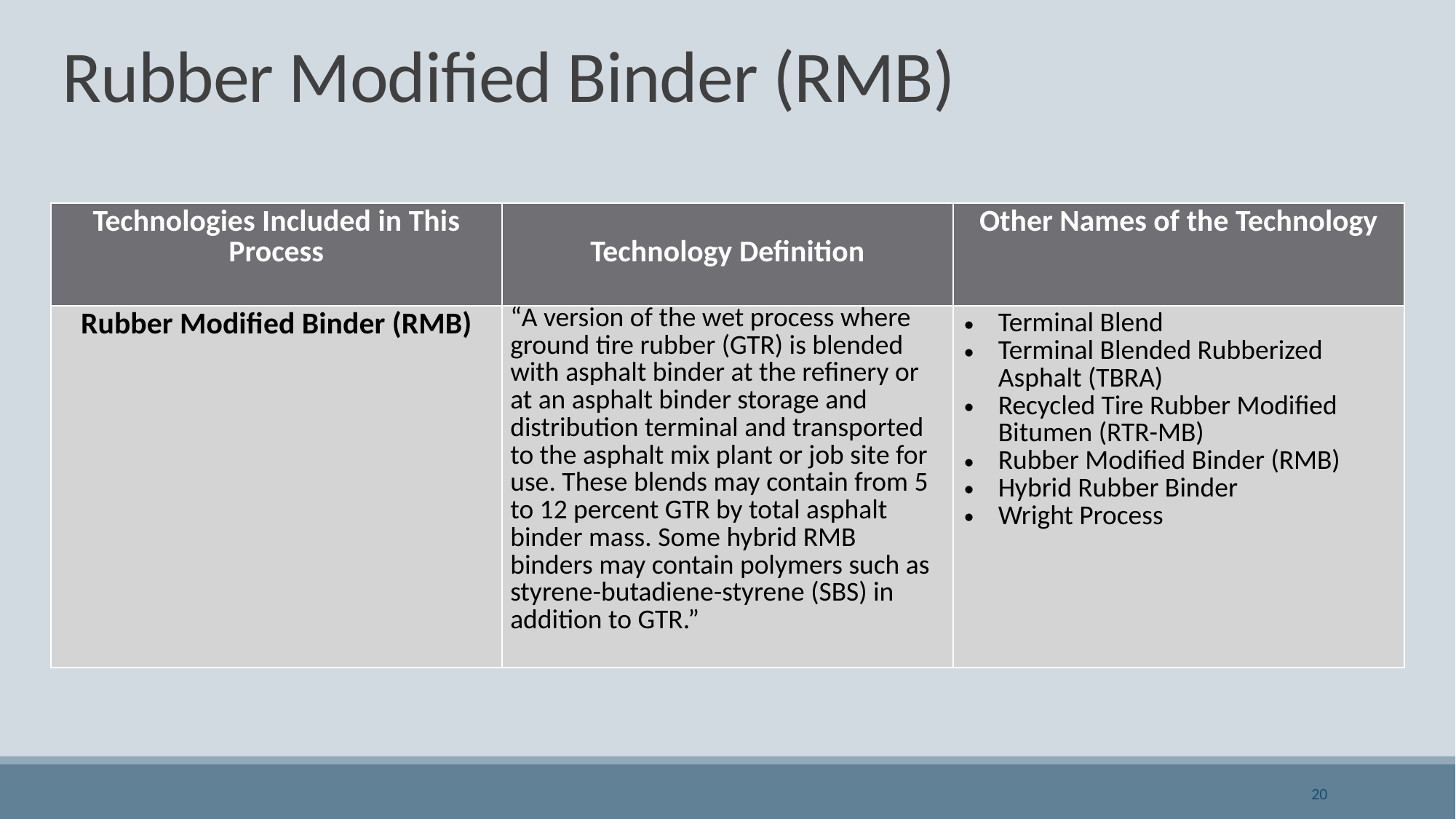

# Rubber Modified Binder (RMB)
| Technologies Included in This Process | Technology Definition | Other Names of the Technology |
| --- | --- | --- |
| Rubber Modified Binder (RMB) | “A version of the wet process where ground tire rubber (GTR) is blended with asphalt binder at the refinery or at an asphalt binder storage and distribution terminal and transported to the asphalt mix plant or job site for use. These blends may contain from 5 to 12 percent GTR by total asphalt binder mass. Some hybrid RMB binders may contain polymers such as styrene-butadiene-styrene (SBS) in addition to GTR.” | Terminal Blend Terminal Blended Rubberized Asphalt (TBRA) Recycled Tire Rubber Modified Bitumen (RTR-MB) Rubber Modified Binder (RMB) Hybrid Rubber Binder Wright Process |
20